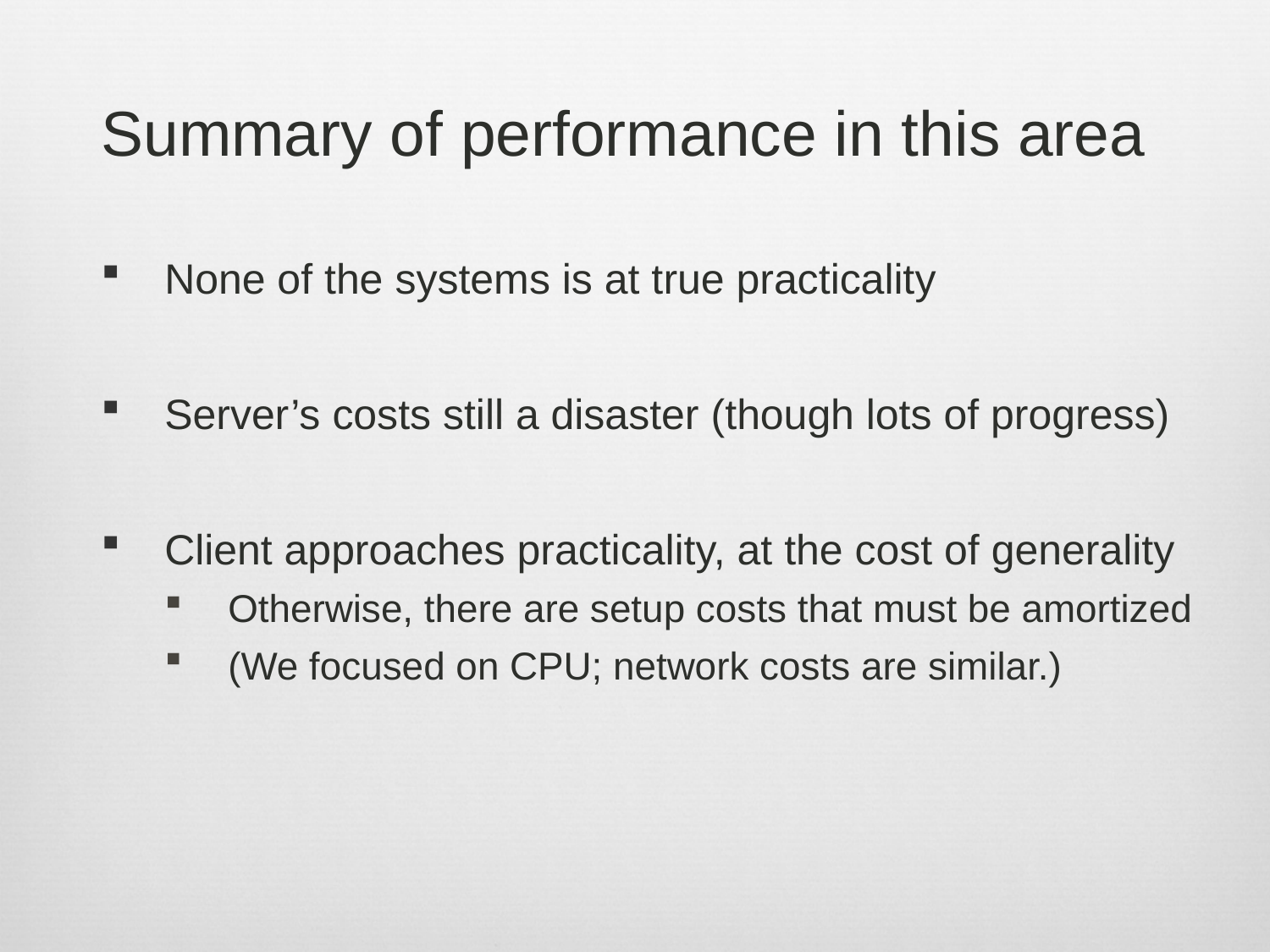

# Summary of performance in this area
None of the systems is at true practicality
Server’s costs still a disaster (though lots of progress)
Client approaches practicality, at the cost of generality
Otherwise, there are setup costs that must be amortized
(We focused on CPU; network costs are similar.)